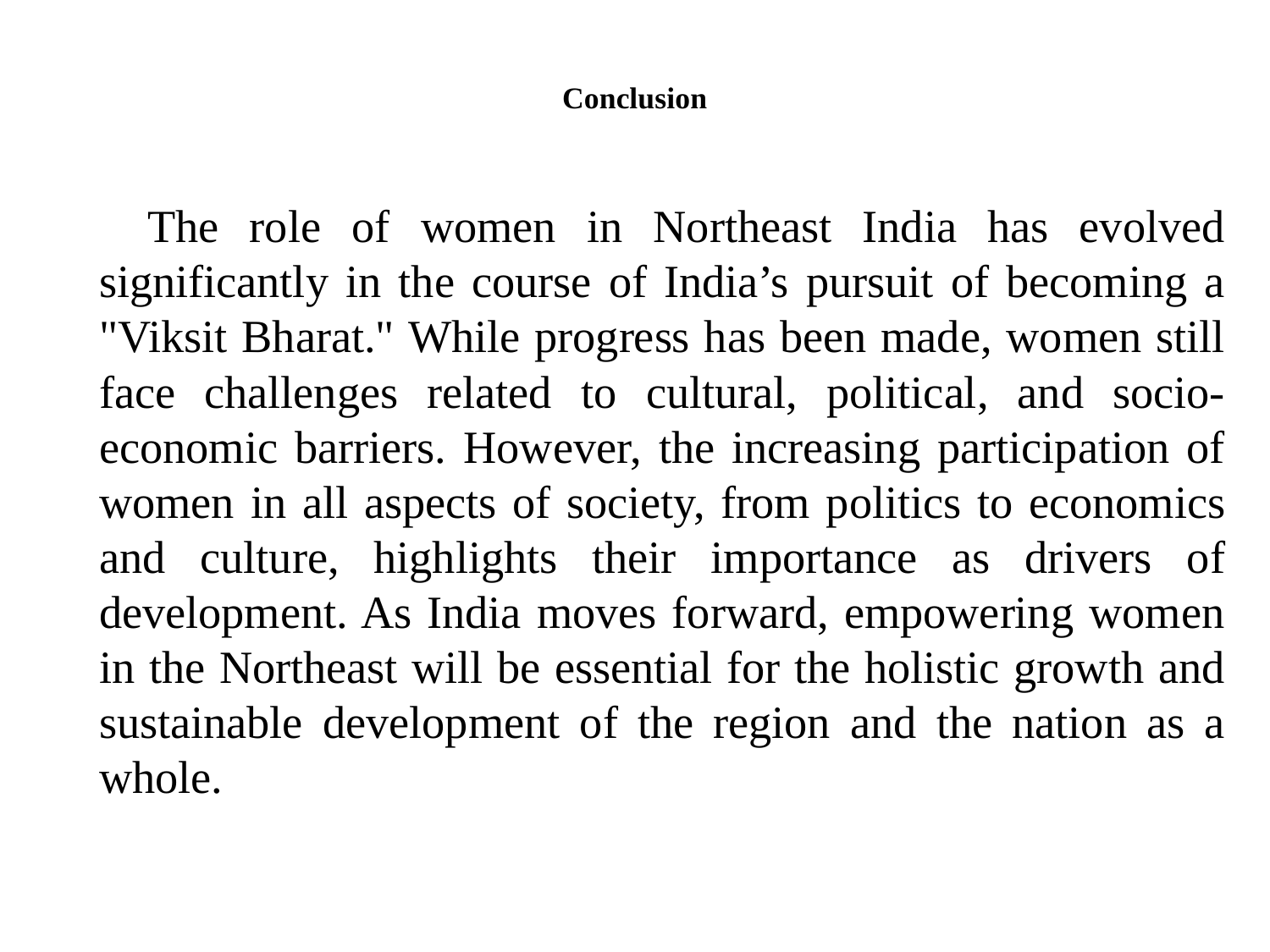

# Conclusion
   The role of women in Northeast India has evolved significantly in the course of India’s pursuit of becoming a "Viksit Bharat." While progress has been made, women still face challenges related to cultural, political, and socio-economic barriers. However, the increasing participation of women in all aspects of society, from politics to economics and culture, highlights their importance as drivers of development. As India moves forward, empowering women in the Northeast will be essential for the holistic growth and sustainable development of the region and the nation as a whole.